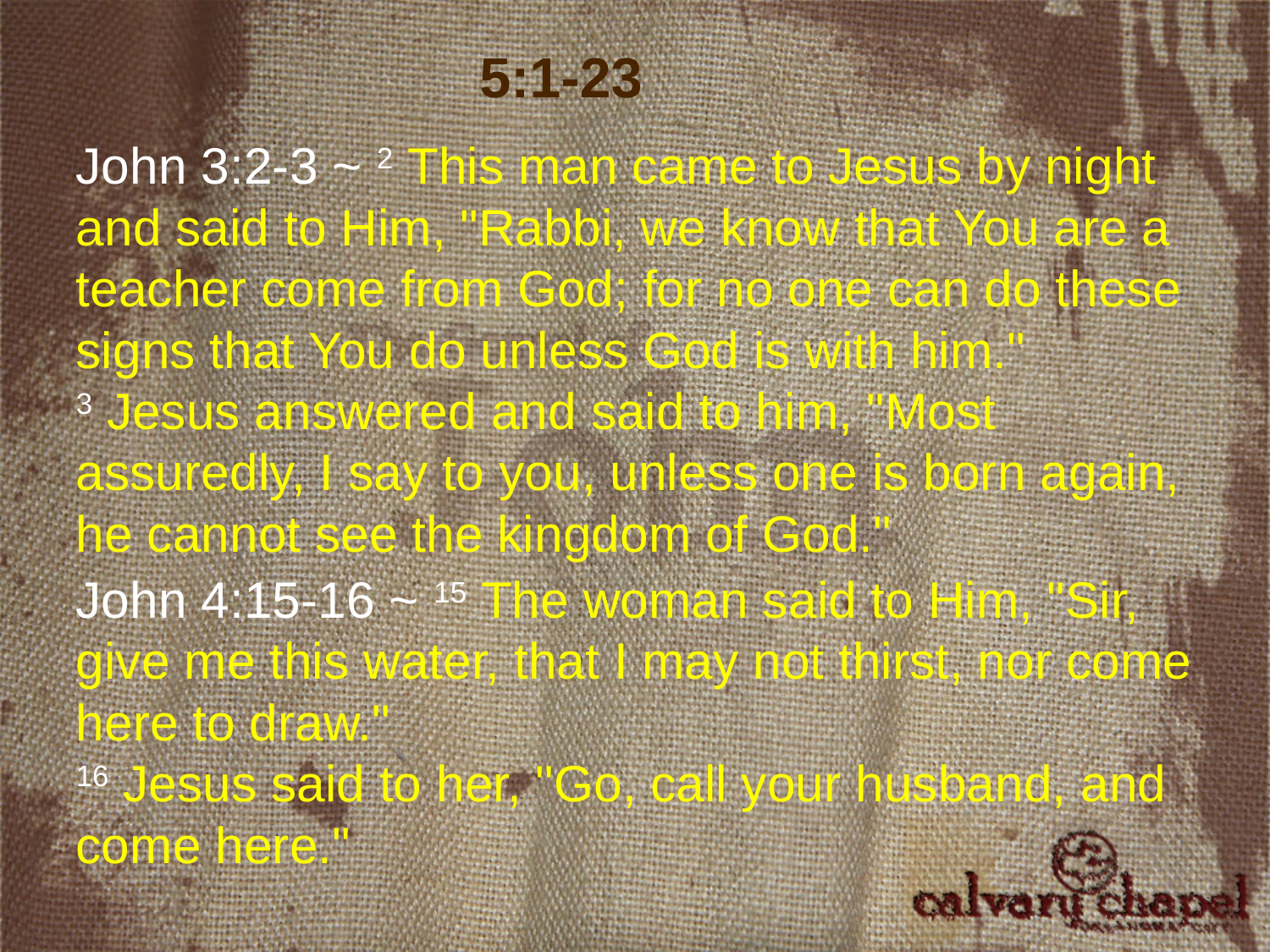

5:1-23
John 3:2-3 ~ 2 This man came to Jesus by night and said to Him, "Rabbi, we know that You are a teacher come from God; for no one can do these signs that You do unless God is with him."
3 Jesus answered and said to him, "Most assuredly, I say to you, unless one is born again, he cannot see the kingdom of God."
John 4:15-16 ~ 15 The woman said to Him, "Sir, give me this water, that I may not thirst, nor come here to draw."
16 Jesus said to her, "Go, call your husband, and come here."